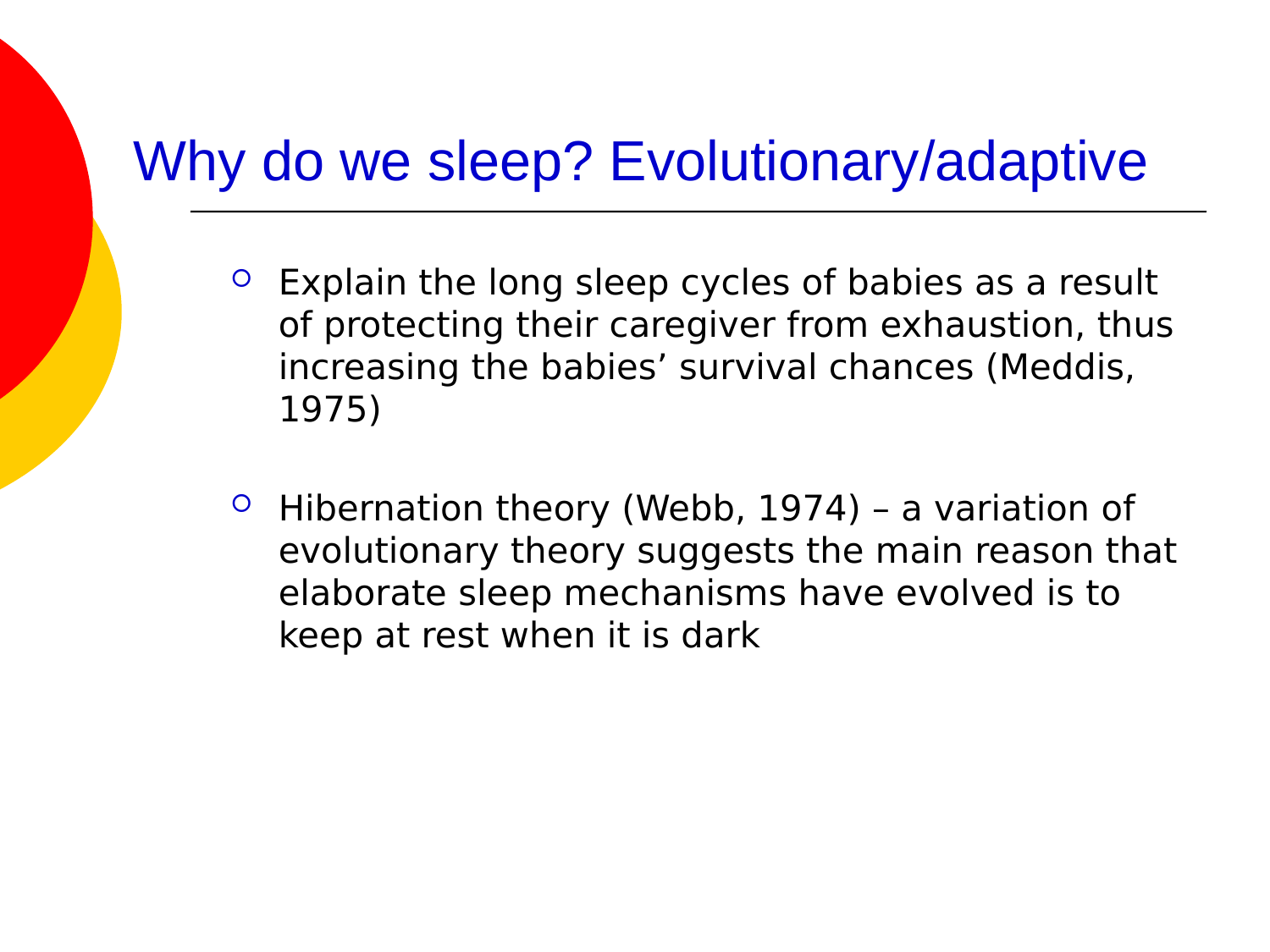

# Why do we sleep? Evolutionary/adaptive

Explain the long sleep cycles of babies as a result of protecting their caregiver from exhaustion, thus increasing the babies’ survival chances (Meddis, 1975)

Hibernation theory (Webb, 1974) – a variation of evolutionary theory suggests the main reason that elaborate sleep mechanisms have evolved is to keep at rest when it is dark